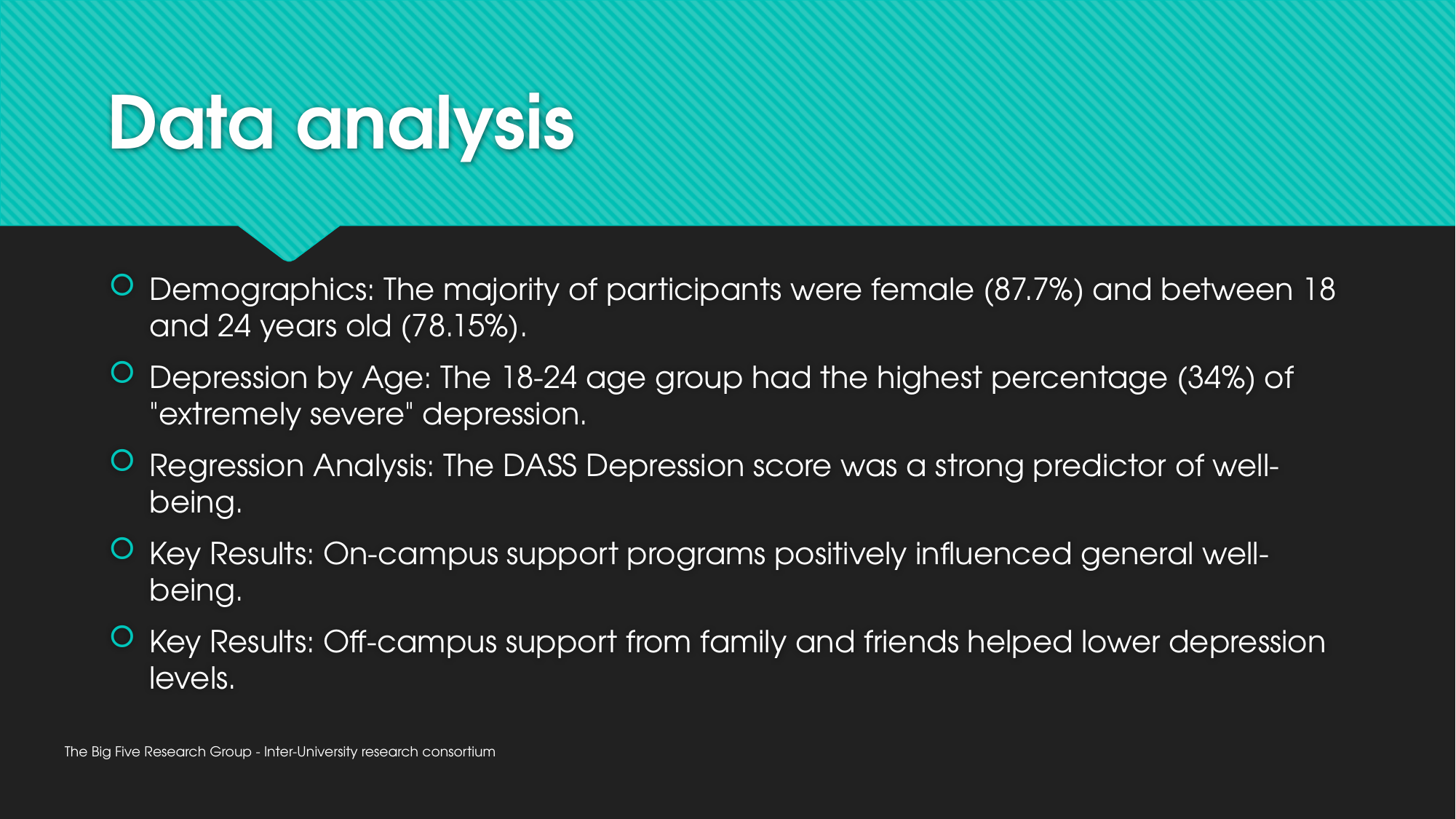

# Data analysis
Demographics: The majority of participants were female (87.7%) and between 18 and 24 years old (78.15%).
Depression by Age: The 18-24 age group had the highest percentage (34%) of "extremely severe" depression.
Regression Analysis: The DASS Depression score was a strong predictor of well-being.
Key Results: On-campus support programs positively influenced general well-being.
Key Results: Off-campus support from family and friends helped lower depression levels.
The Big Five Research Group - Inter-University research consortium